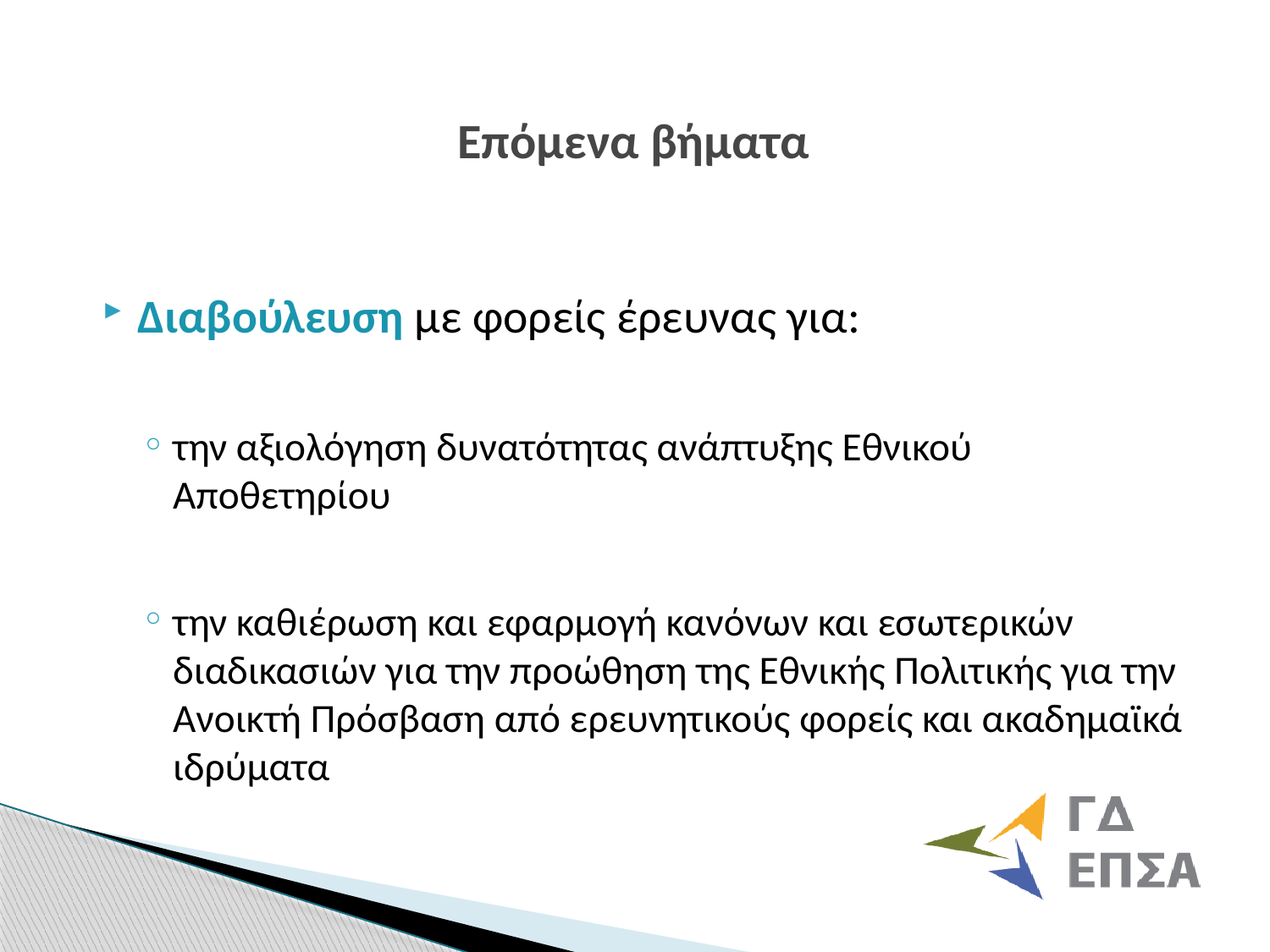

# Επόμενα βήματα

Διαβούλευση με φορείς έρευνας για:

την αξιολόγηση δυνατότητας ανάπτυξης Εθνικού Αποθετηρίου

την καθιέρωση και εφαρμογή κανόνων και εσωτερικών διαδικασιών για την προώθηση της Εθνικής Πολιτικής για την Ανοικτή Πρόσβαση από ερευνητικούς φορείς και ακαδημαϊκά ιδρύματα